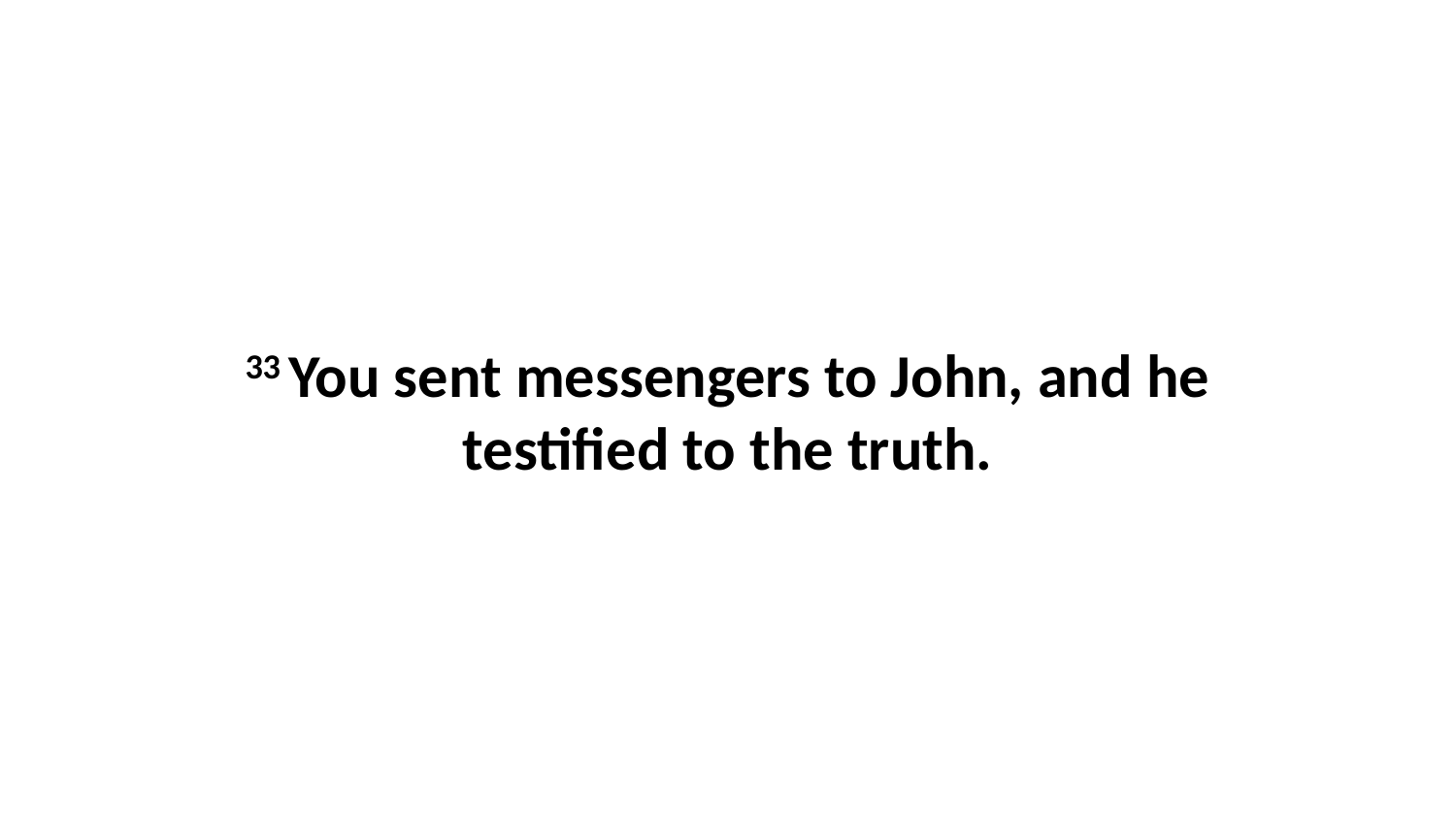

33 You sent messengers to John, and he testified to the truth.